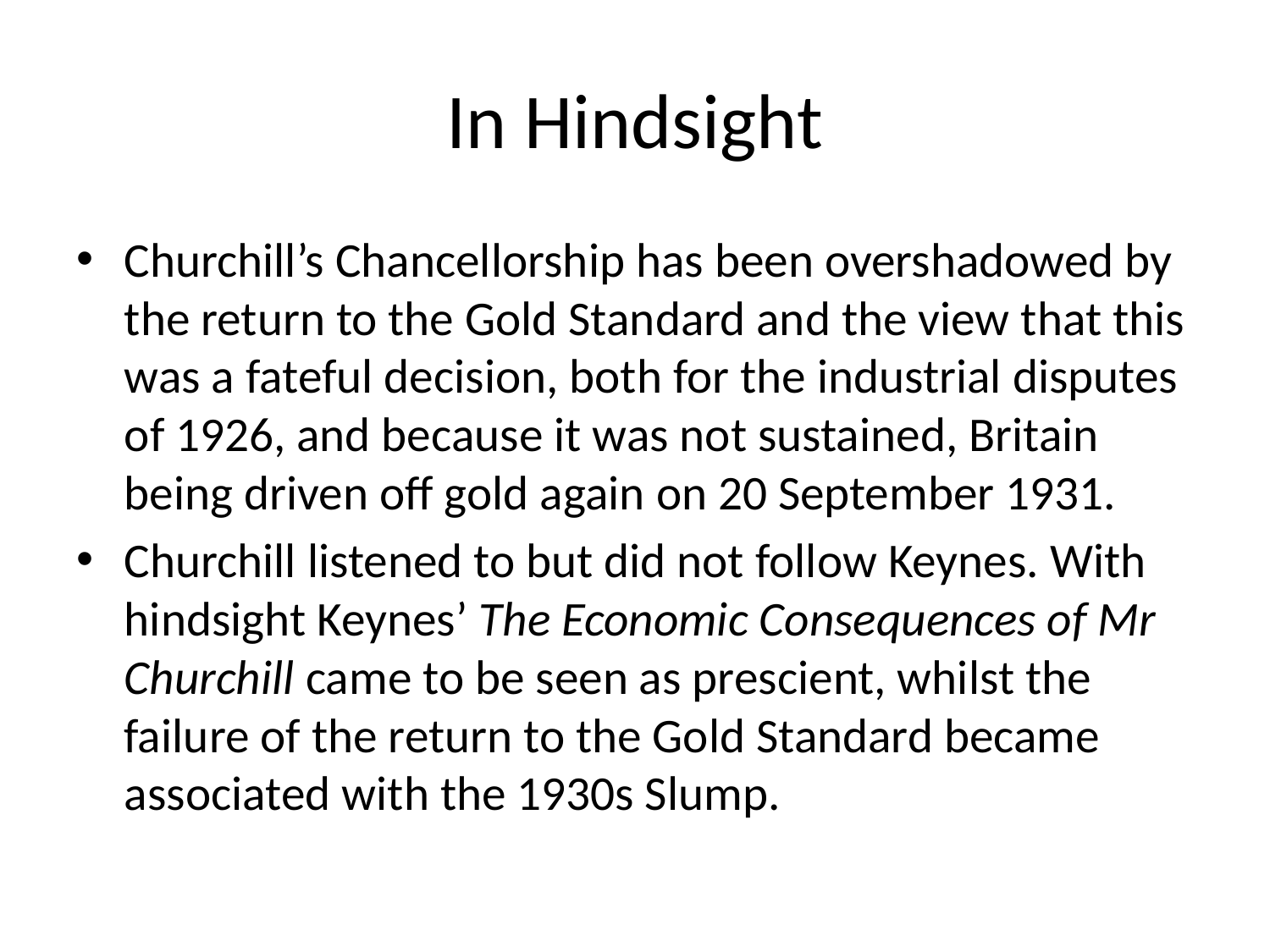

# In Hindsight
Churchill’s Chancellorship has been overshadowed by the return to the Gold Standard and the view that this was a fateful decision, both for the industrial disputes of 1926, and because it was not sustained, Britain being driven off gold again on 20 September 1931.
Churchill listened to but did not follow Keynes. With hindsight Keynes’ The Economic Consequences of Mr Churchill came to be seen as prescient, whilst the failure of the return to the Gold Standard became associated with the 1930s Slump.